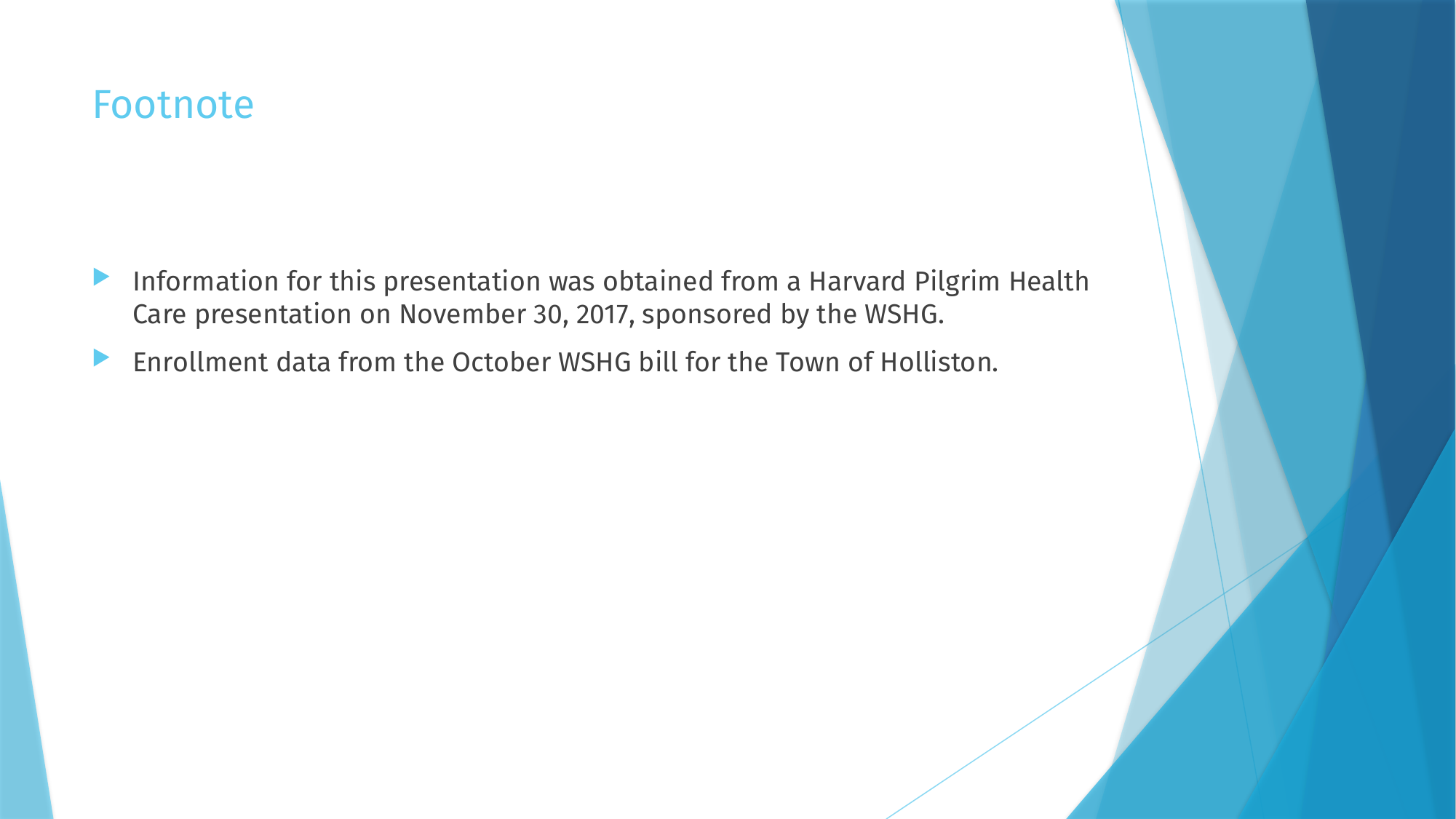

# Footnote
Information for this presentation was obtained from a Harvard Pilgrim Health Care presentation on November 30, 2017, sponsored by the WSHG.
Enrollment data from the October WSHG bill for the Town of Holliston.